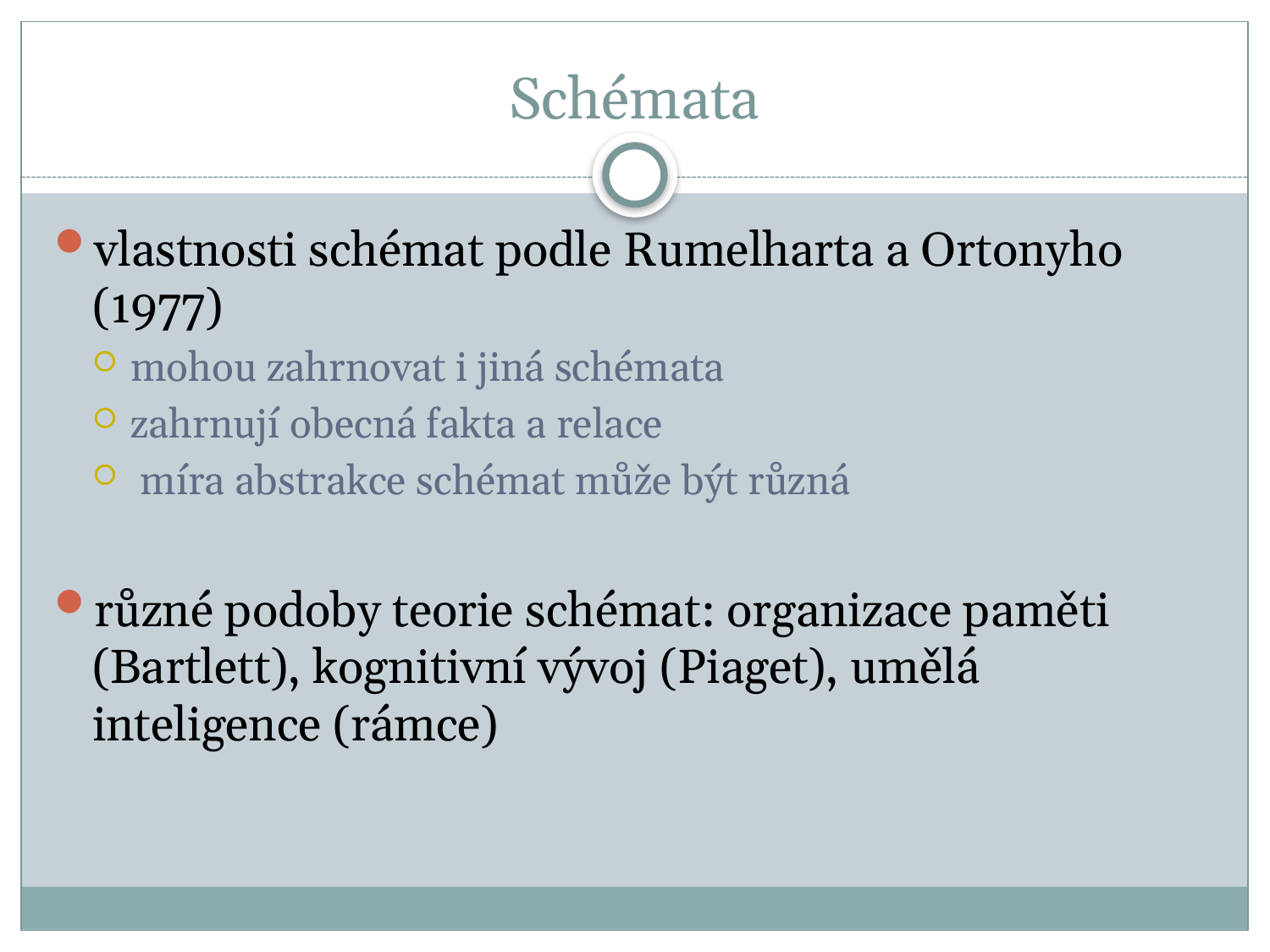

# Schémata
vlastnosti schémat podle Rumelharta a Ortonyho (1977)
mohou zahrnovat i jiná schémata
zahrnují obecná fakta a relace
 míra abstrakce schémat může být různá

různé podoby teorie schémat: organizace paměti (Bartlett), kognitivní vývoj (Piaget), umělá inteligence (rámce)